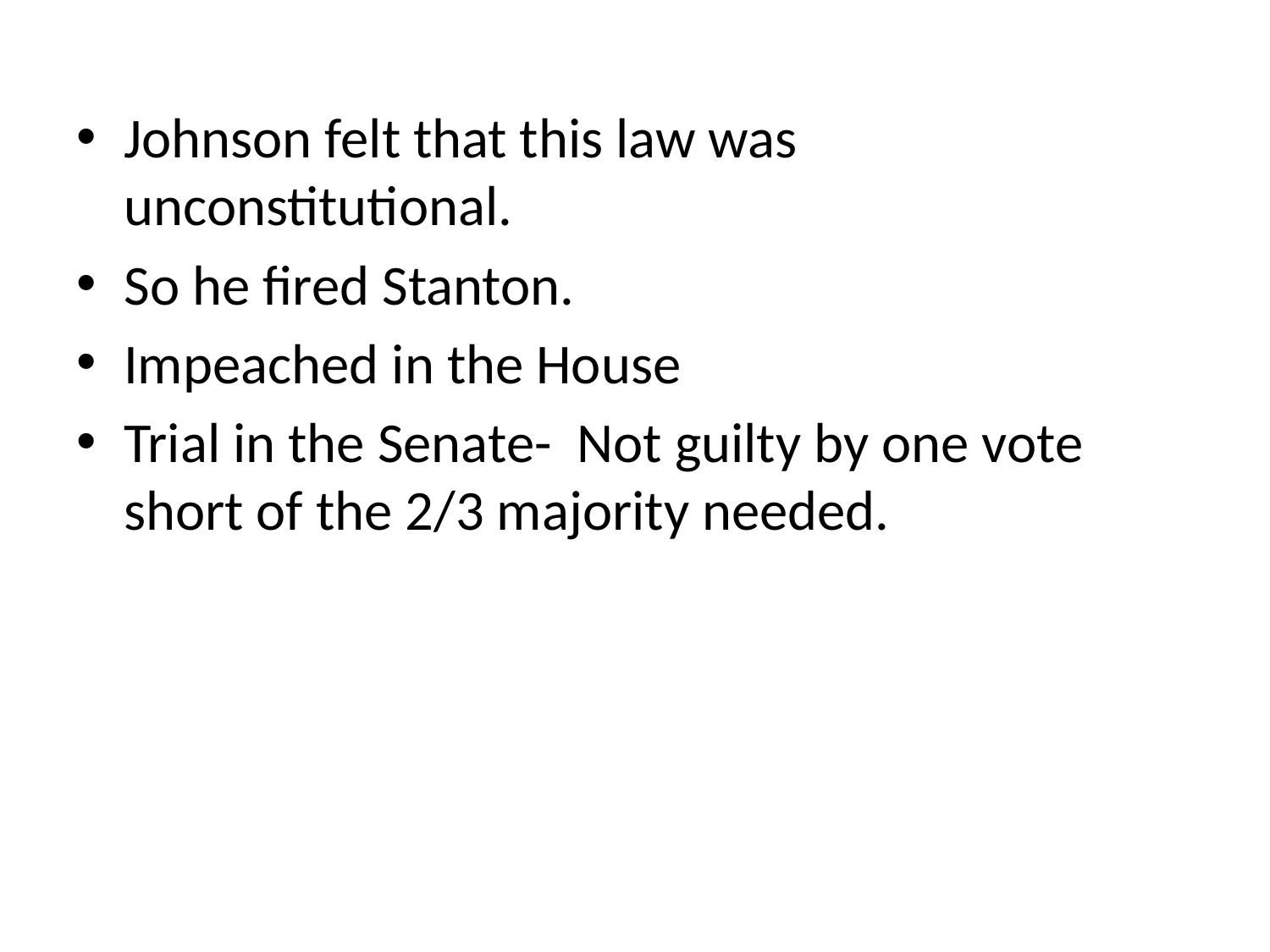

#
Johnson felt that this law was unconstitutional.
So he fired Stanton.
Impeached in the House
Trial in the Senate-  Not guilty by one vote short of the 2/3 majority needed.